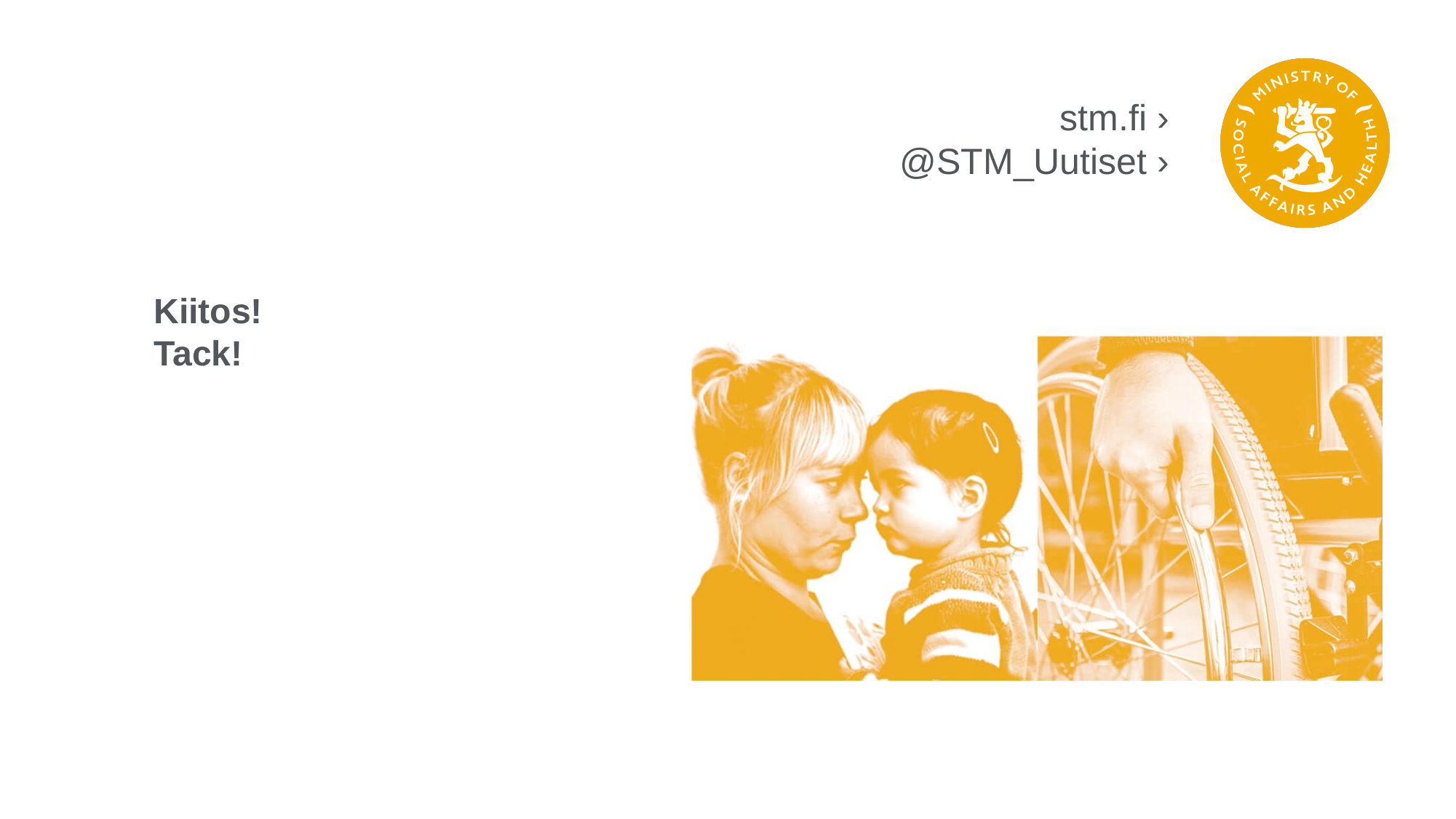

stm.fi ›
@STM_Uutiset ›
# Kiitos! Tack!